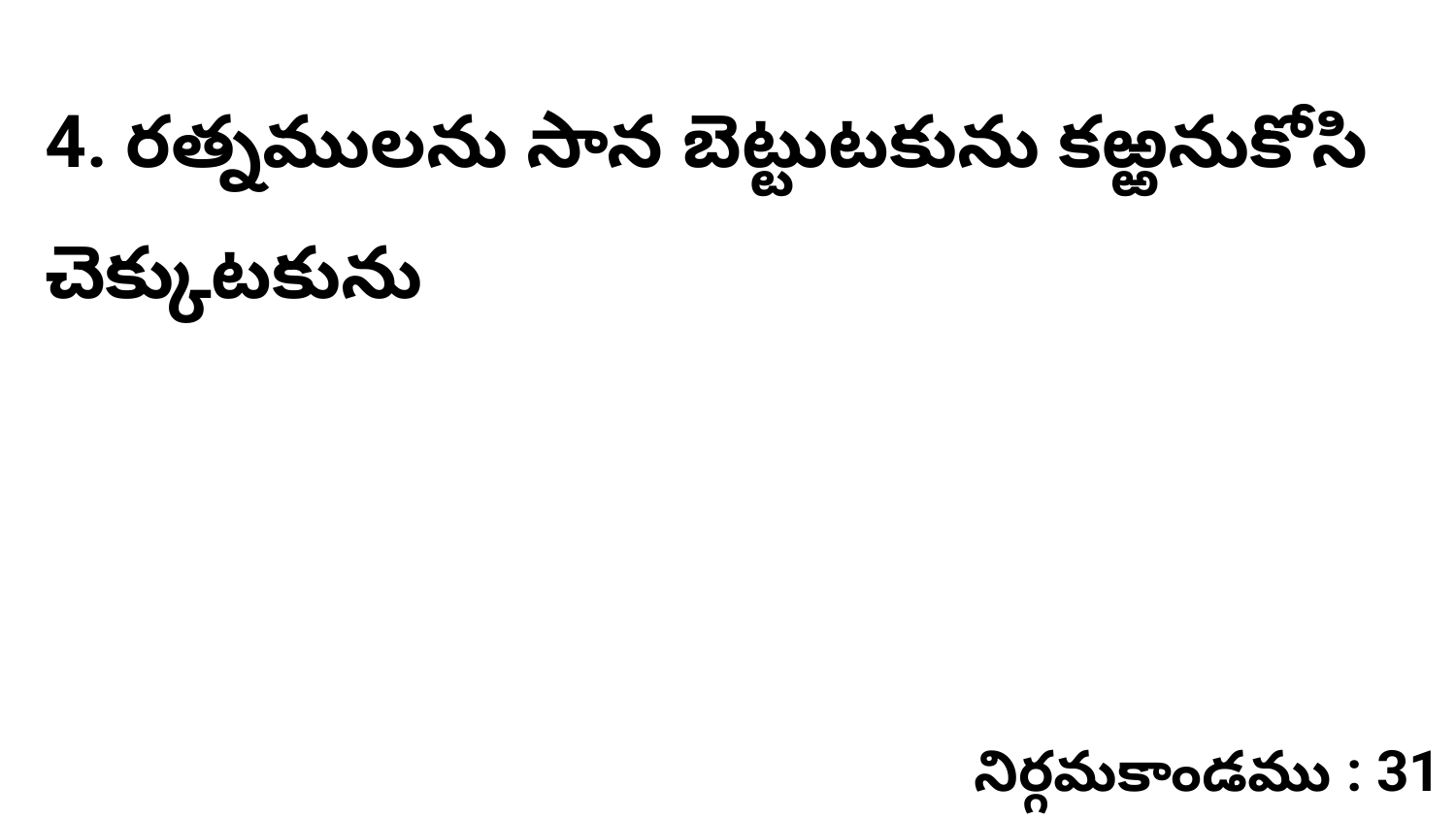

4. రత్నములను సాన బెట్టుటకును కఱ్ఱనుకోసి చెక్కుటకును
నిర్గమకాండము : 31